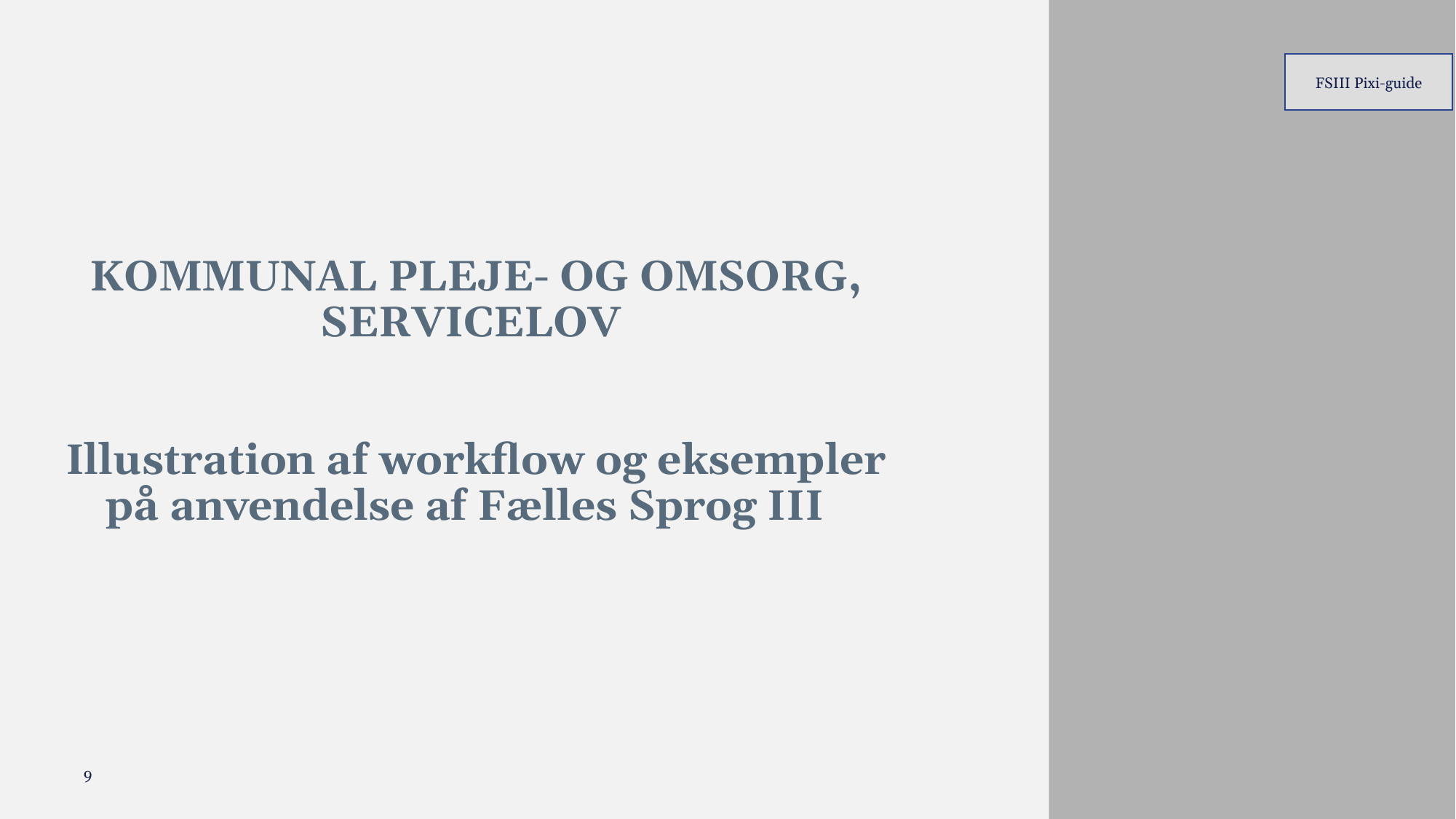

FSIII Pixi-guide
# KOMMUNAL PLEJE- OG OMSORG, SERVICELOV Illustration af workflow og eksempler på anvendelse af Fælles Sprog III
9